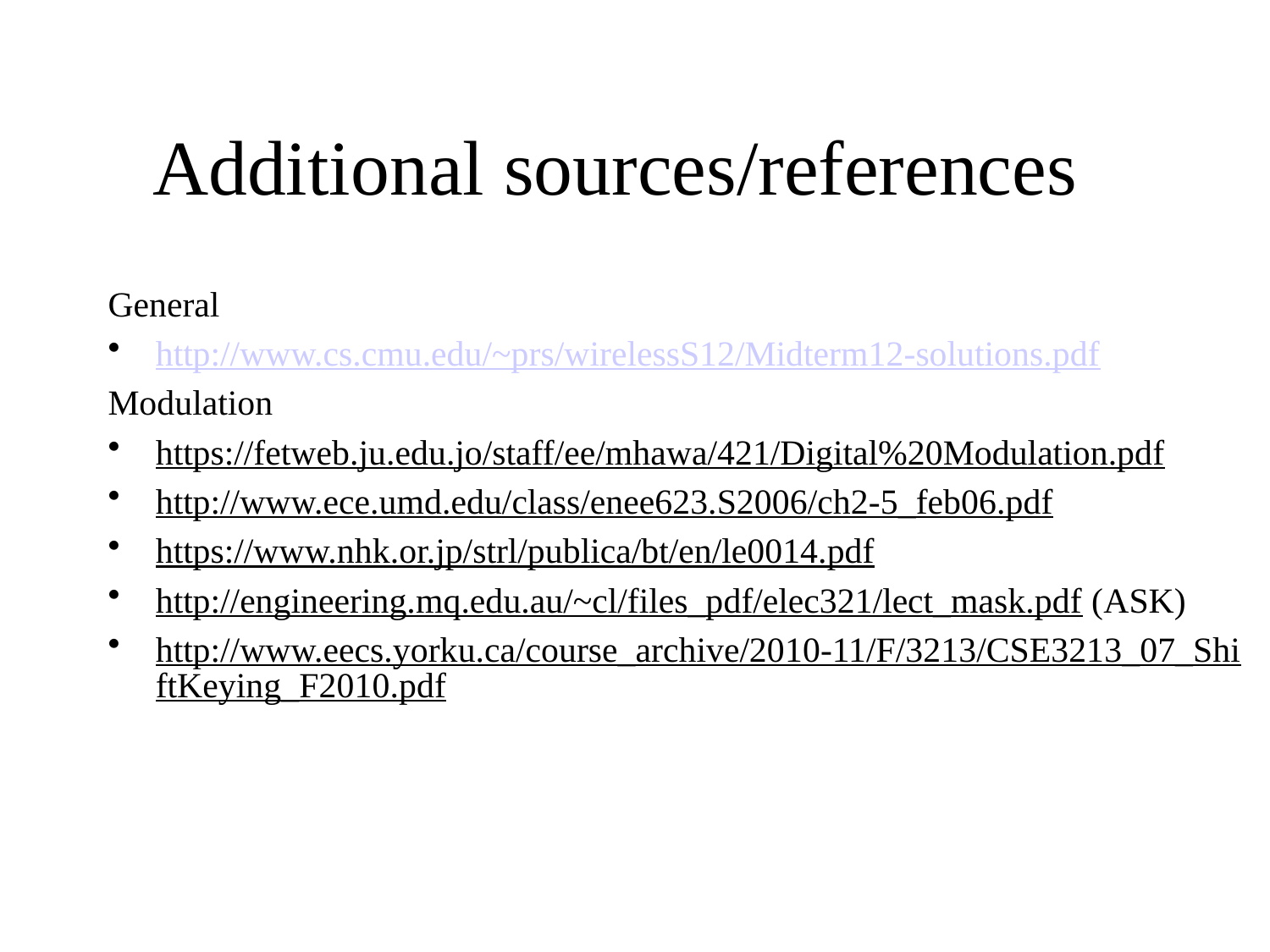

# Additional sources/references
General
http://www.cs.cmu.edu/~prs/wirelessS12/Midterm12-solutions.pdf
Modulation
https://fetweb.ju.edu.jo/staff/ee/mhawa/421/Digital%20Modulation.pdf
http://www.ece.umd.edu/class/enee623.S2006/ch2-5_feb06.pdf
https://www.nhk.or.jp/strl/publica/bt/en/le0014.pdf
http://engineering.mq.edu.au/~cl/files_pdf/elec321/lect_mask.pdf (ASK)
http://www.eecs.yorku.ca/course_archive/2010-11/F/3213/CSE3213_07_ShiftKeying_F2010.pdf